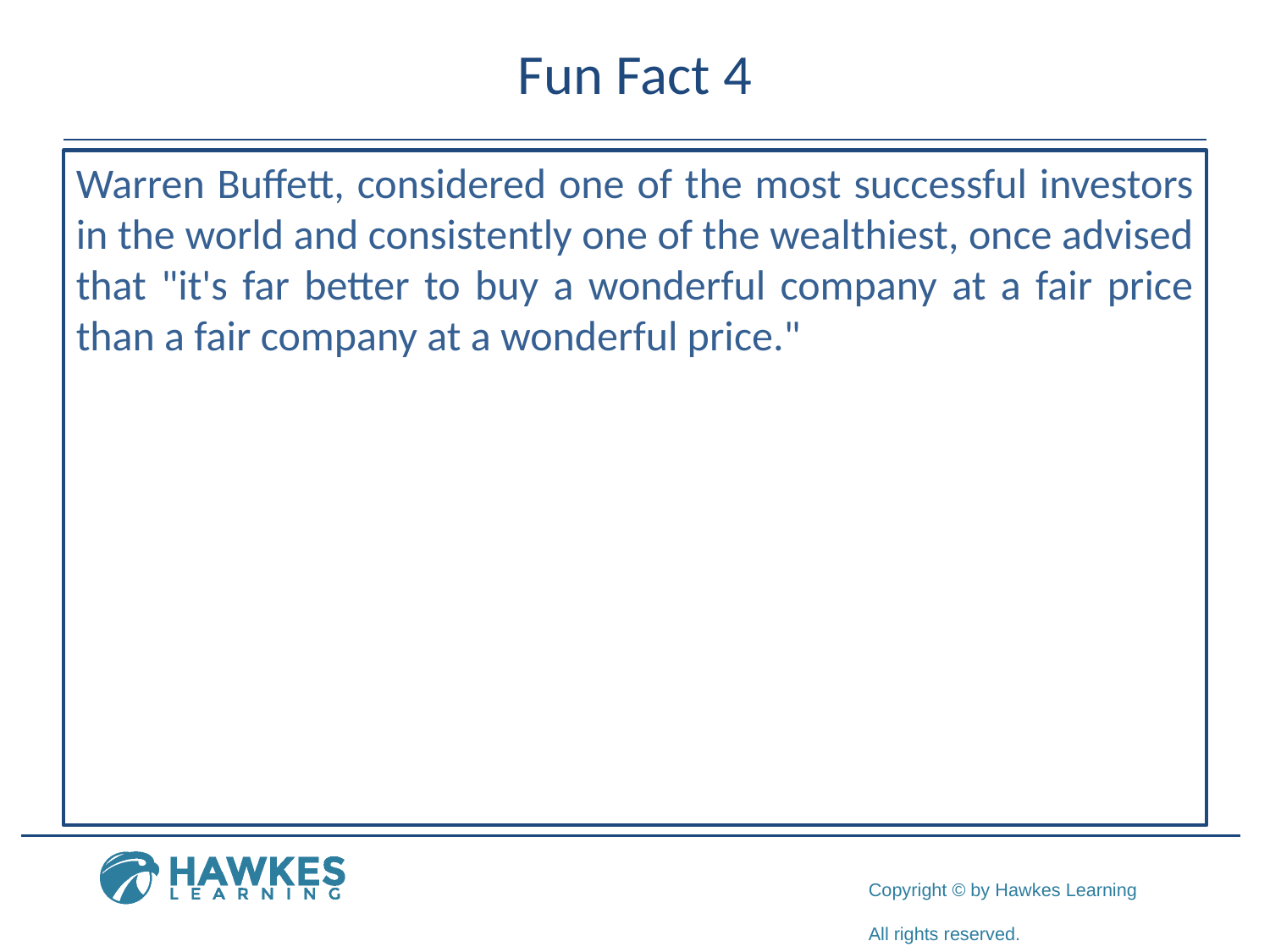

# Fun Fact 4
Warren Buffett, considered one of the most successful investors in the world and consistently one of the wealthiest, once advised that "it's far better to buy a wonderful company at a fair price than a fair company at a wonderful price."